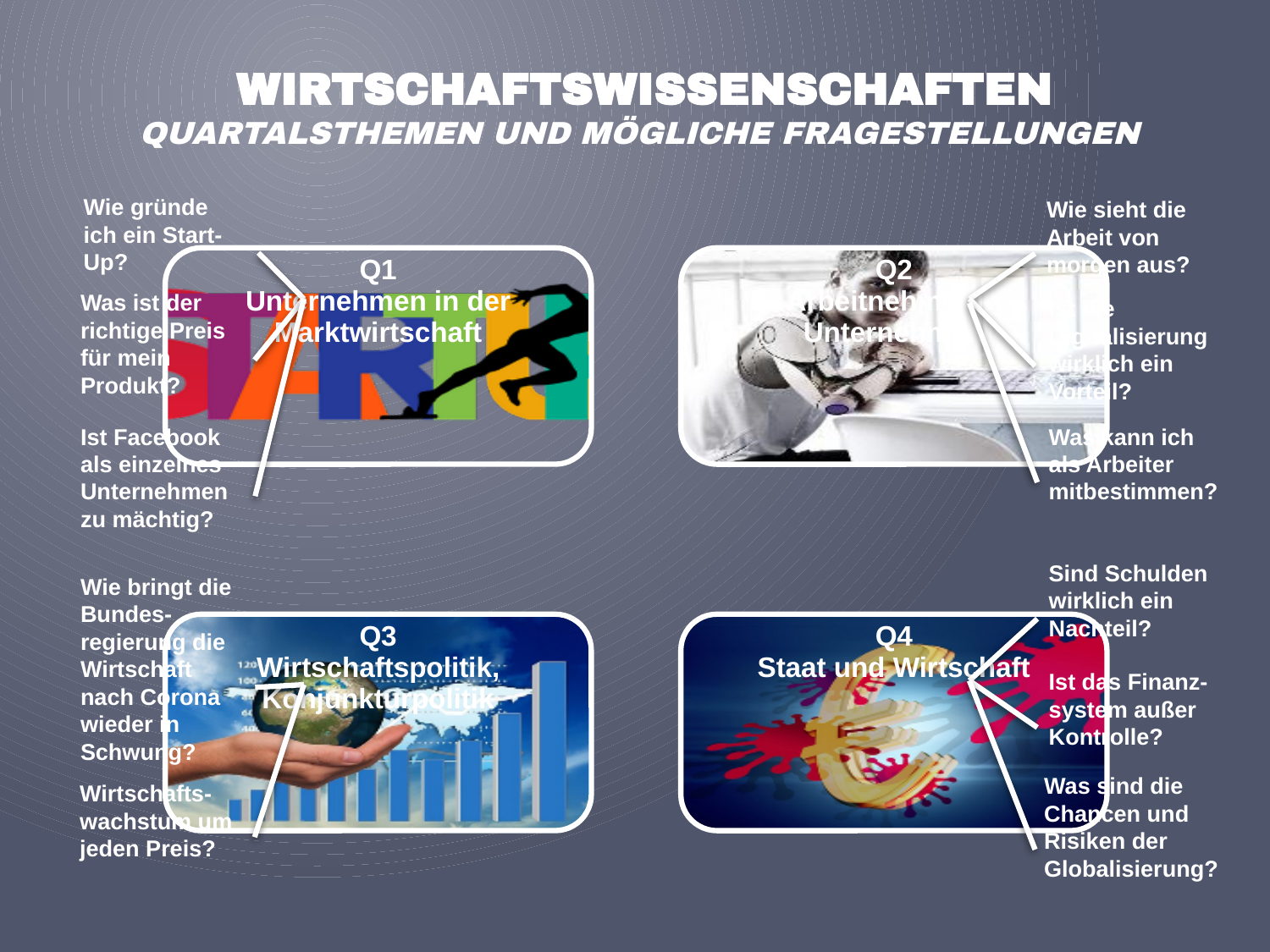

# Wirtschaftswissenschaften Quartalsthemen und mögliche Fragestellungen

Wie gründe ich ein Start-Up?

Q2
Arbeitnehmer in Unternehmen
Q3
Wirtschaftspolitik, Konjunkturpolitik
Q4
Staat und Wirtschaft
Wie sieht die Arbeit von morgen aus?

Was ist der richtige Preis für mein Produkt?

Ist die Digitalisierung wirklich ein Vorteil?

Ist Facebook als einzelnes Unternehmen zu mächtig?

Was kann ich als Arbeiter mitbestimmen?

Sind Schulden wirklich ein Nachteil?

Wie bringt die Bundes-regierung die Wirtschaft nach Corona wieder in Schwung?

Ist das Finanz-system außer Kontrolle?

Was sind die Chancen und Risiken der Globalisierung?

Wirtschafts-wachstum um jeden Preis?